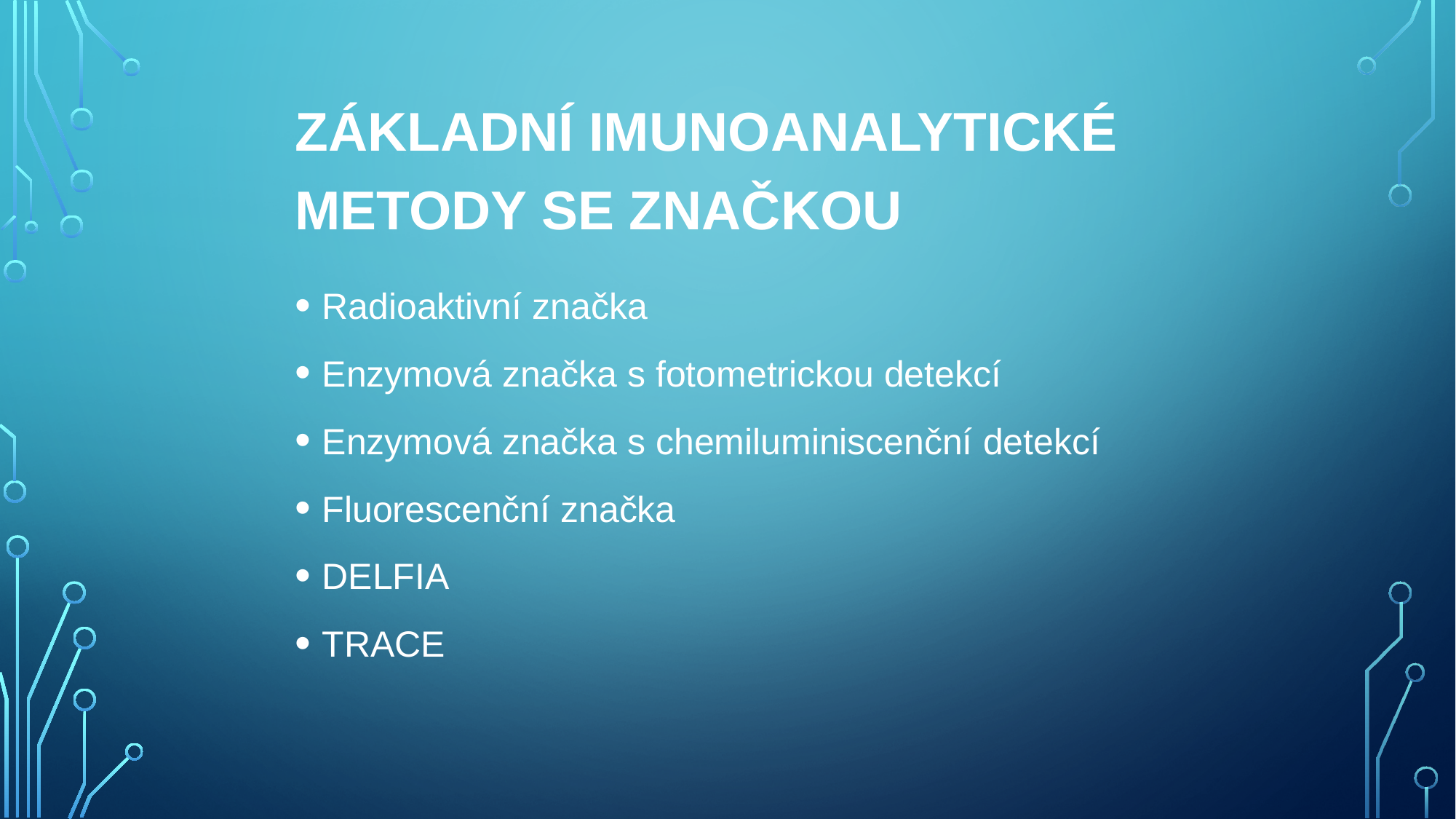

# Základní imunoanalytické metody se značkou
Radioaktivní značka
Enzymová značka s fotometrickou detekcí
Enzymová značka s chemiluminiscenční detekcí
Fluorescenční značka
DELFIA
TRACE